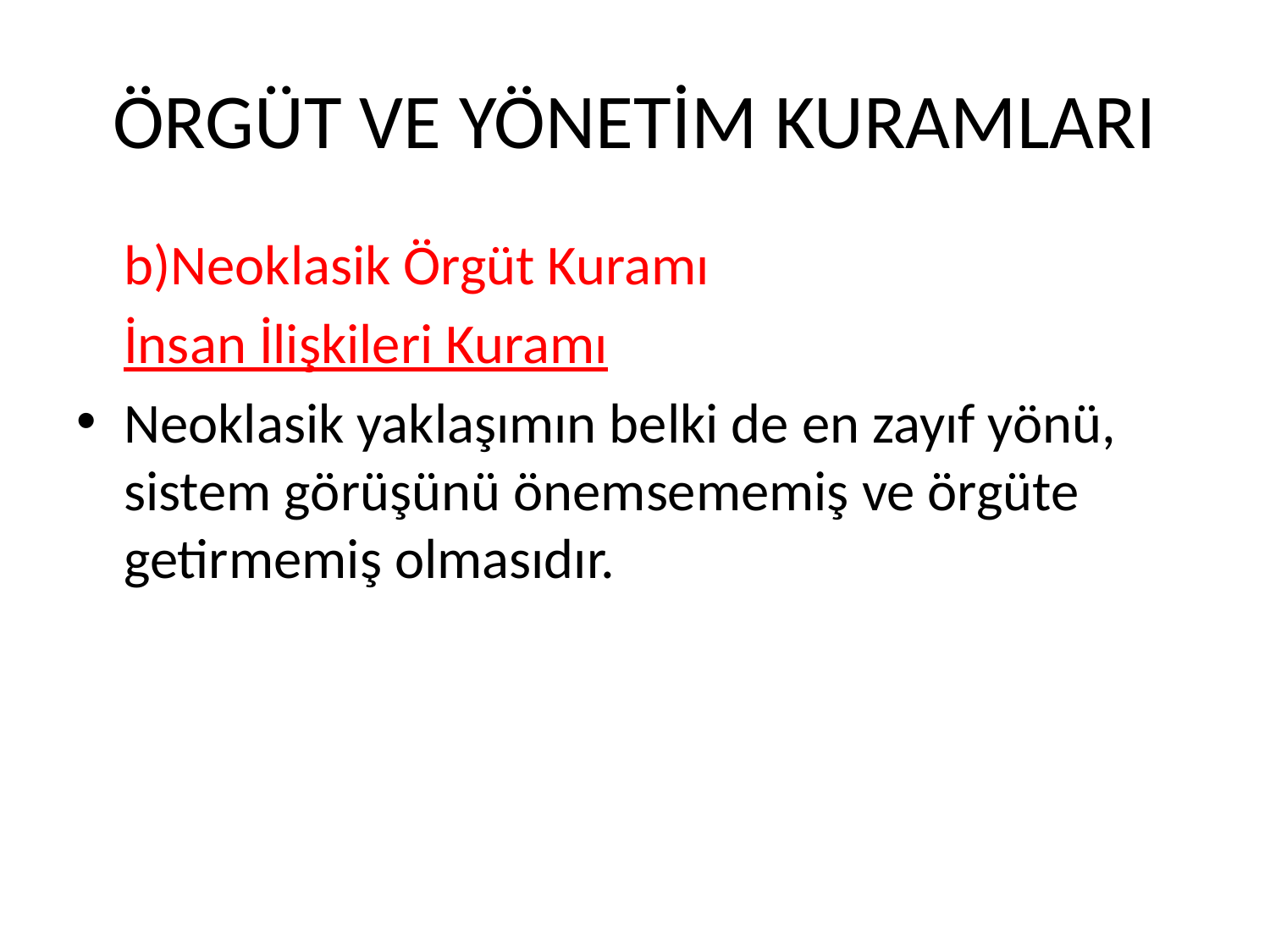

# ÖRGÜT VE YÖNETİM KURAMLARI
	b)Neoklasik Örgüt Kuramı
	İnsan İlişkileri Kuramı
Neoklasik yaklaşımın belki de en zayıf yönü, sistem görüşünü önemsememiş ve örgüte getirmemiş olmasıdır.